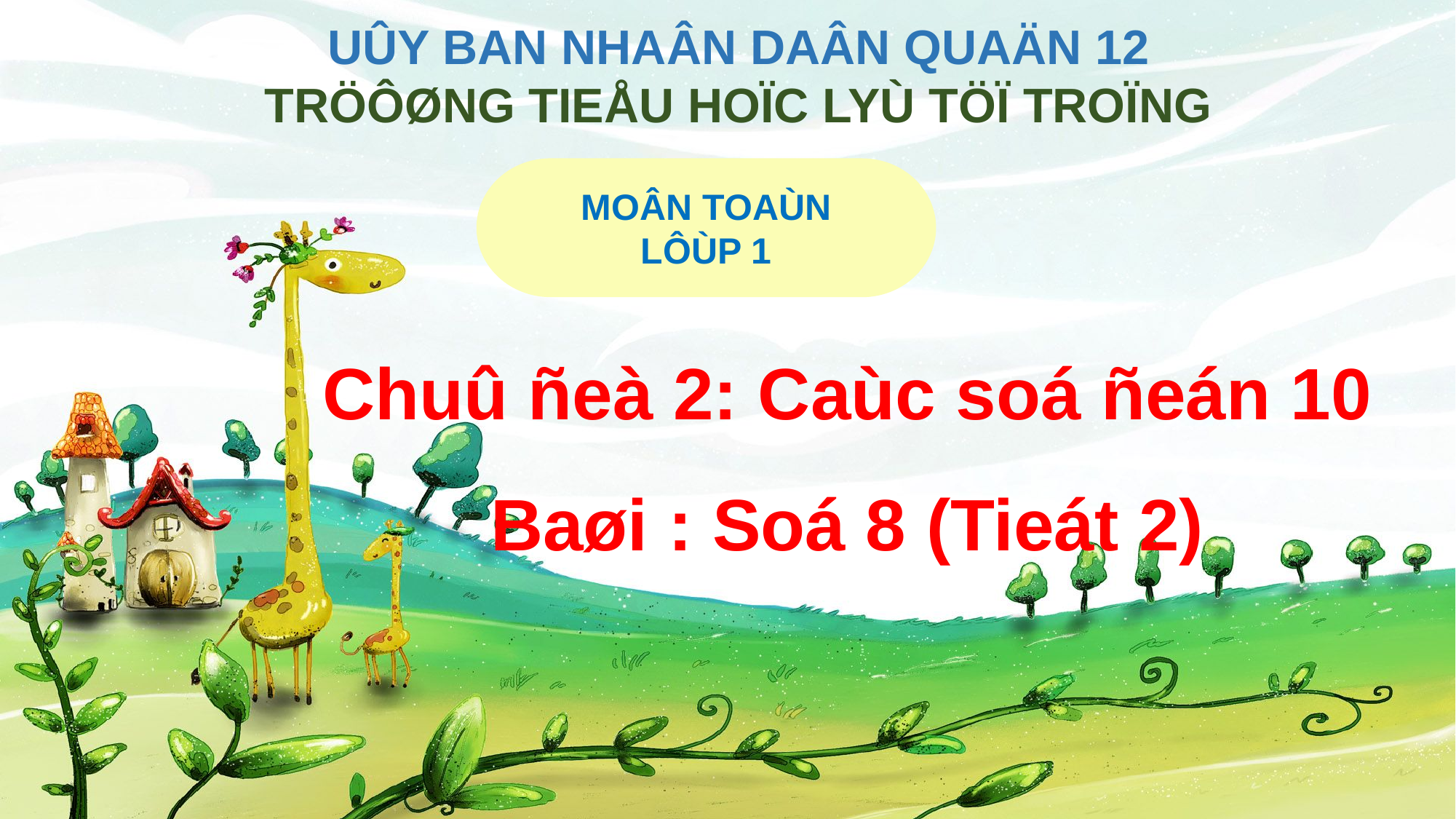

UÛY BAN NHAÂN DAÂN QUAÄN 12
TRÖÔØNG TIEÅU HOÏC LYÙ TÖÏ TROÏNG
MOÂN TOAÙN
LÔÙP 1
Chuû ñeà 2: Caùc soá ñeán 10
Baøi : Soá 8 (Tieát 2)